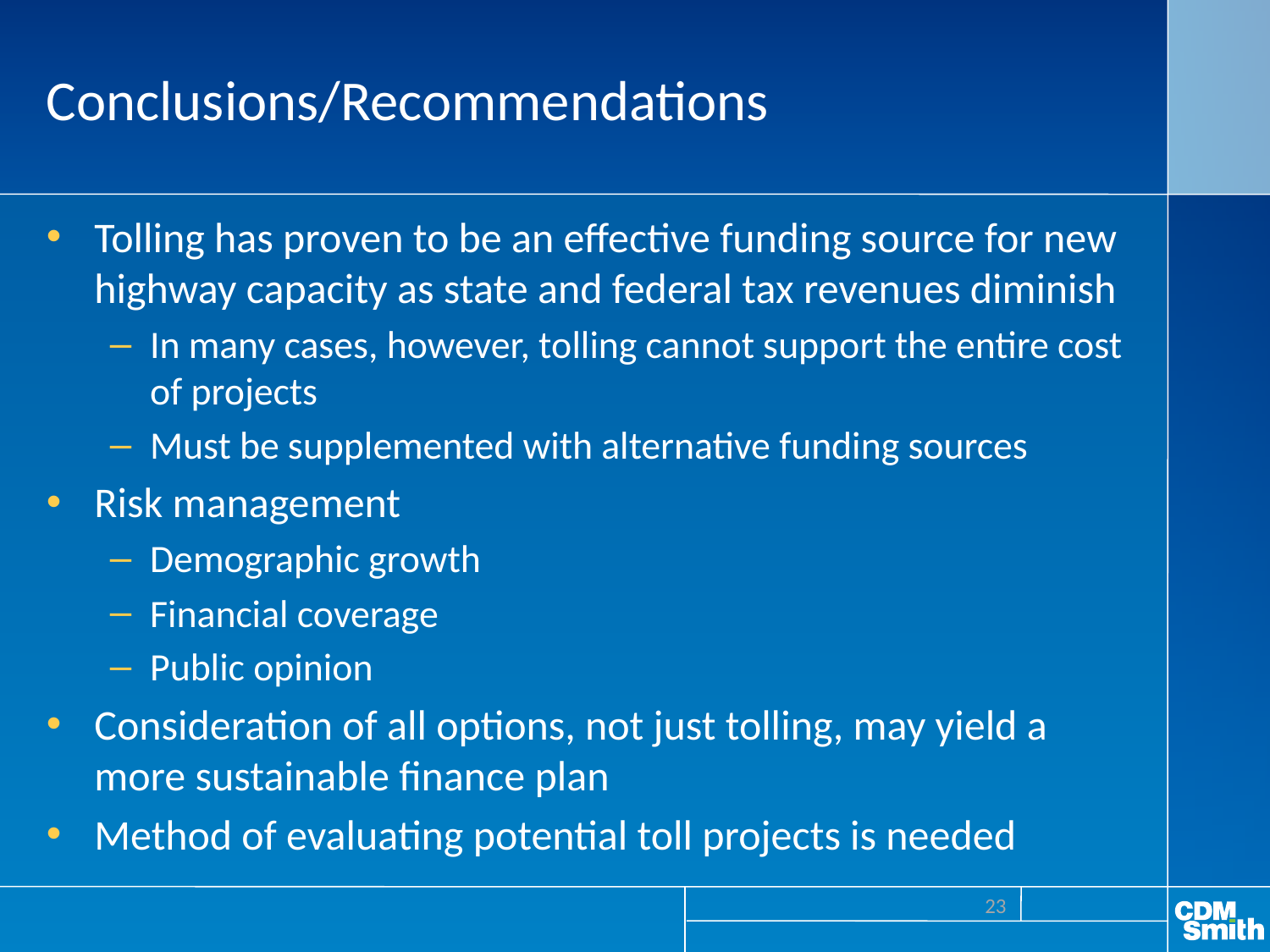

# Conclusions/Recommendations
Tolling has proven to be an effective funding source for new highway capacity as state and federal tax revenues diminish
In many cases, however, tolling cannot support the entire cost of projects
Must be supplemented with alternative funding sources
Risk management
Demographic growth
Financial coverage
Public opinion
Consideration of all options, not just tolling, may yield a more sustainable finance plan
Method of evaluating potential toll projects is needed

23